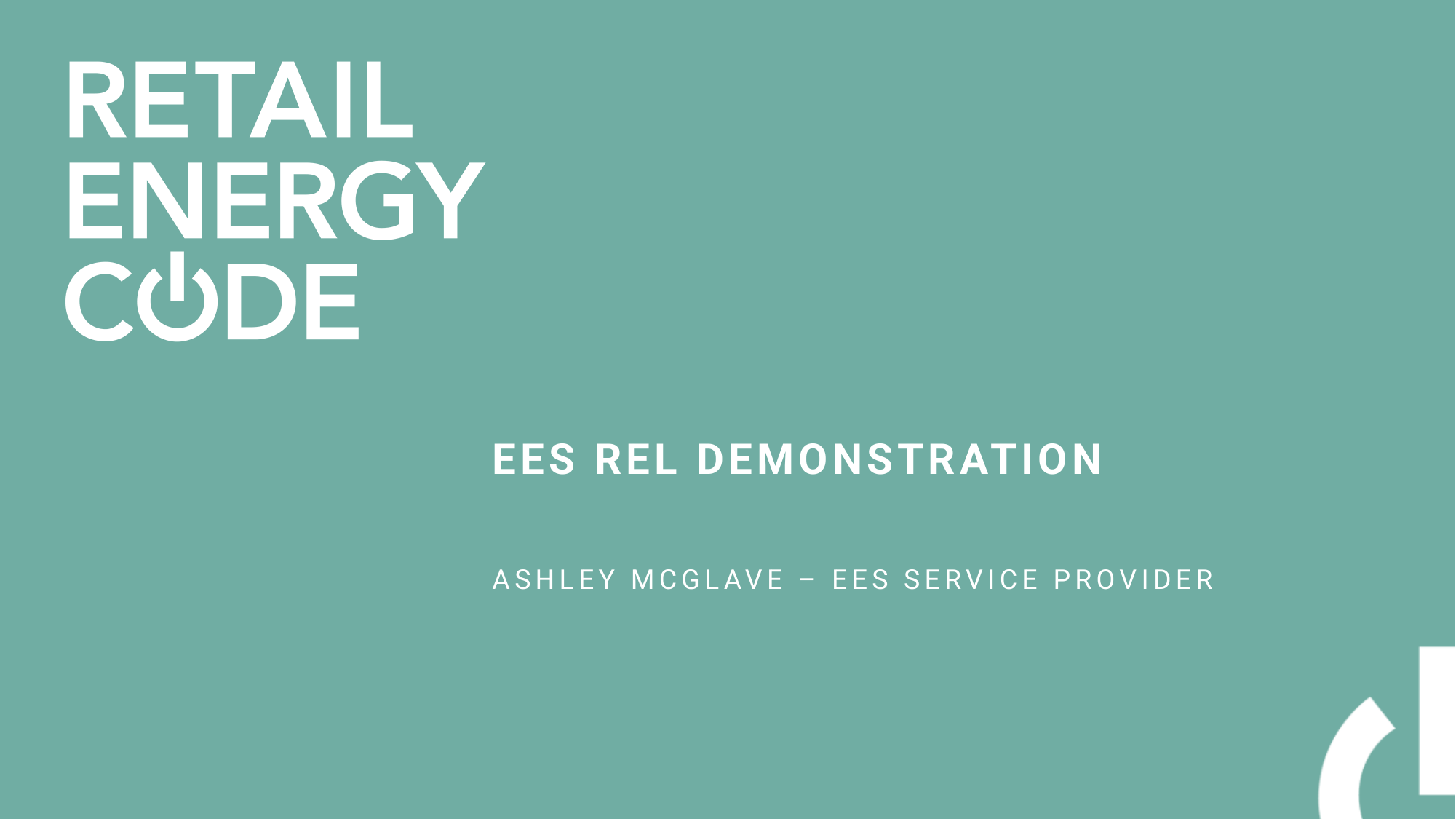

# EES REL demonstration
Ashley McGlave – EES Service Provider